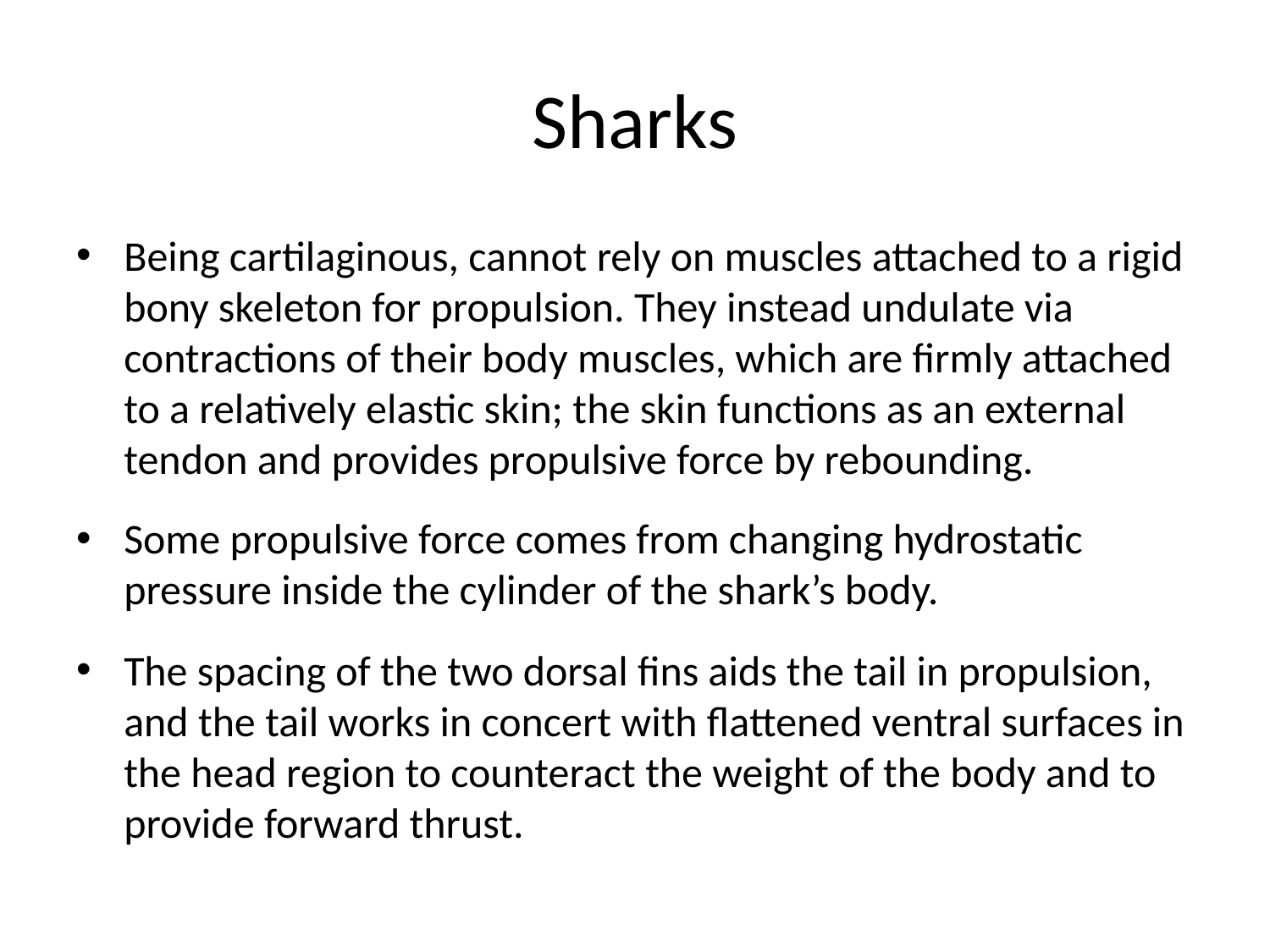

# Sharks
Being cartilaginous, cannot rely on muscles attached to a rigid bony skeleton for propulsion. They instead undulate via contractions of their body muscles, which are firmly attached to a relatively elastic skin; the skin functions as an external tendon and provides propulsive force by rebounding.
Some propulsive force comes from changing hydrostatic pressure inside the cylinder of the shark’s body.
The spacing of the two dorsal fins aids the tail in propulsion, and the tail works in concert with flattened ventral surfaces in the head region to counteract the weight of the body and to provide forward thrust.